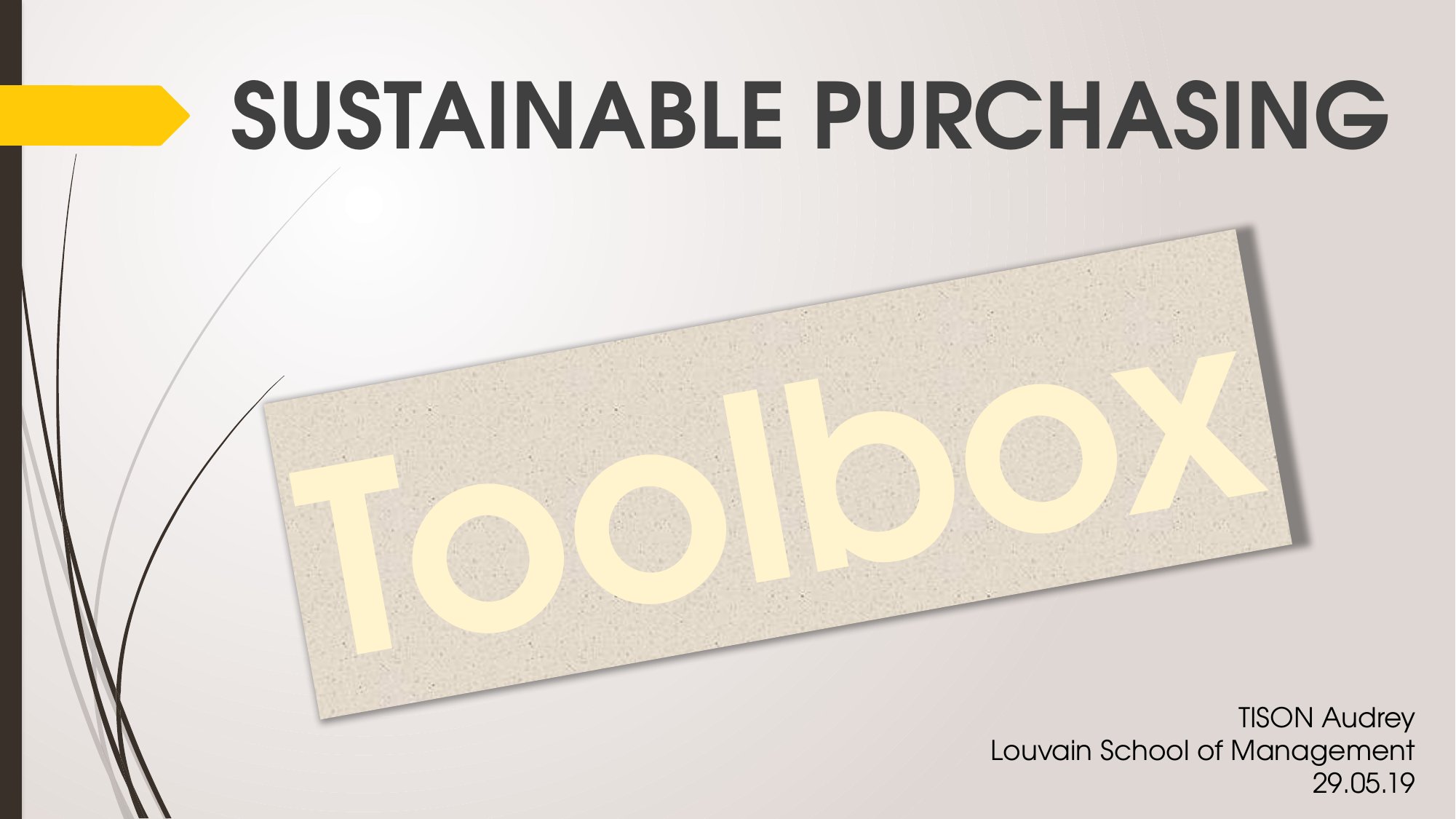

SUSTAINABLE PURCHASING
Toolbox
TISON Audrey
Louvain School of Management
29.05.19